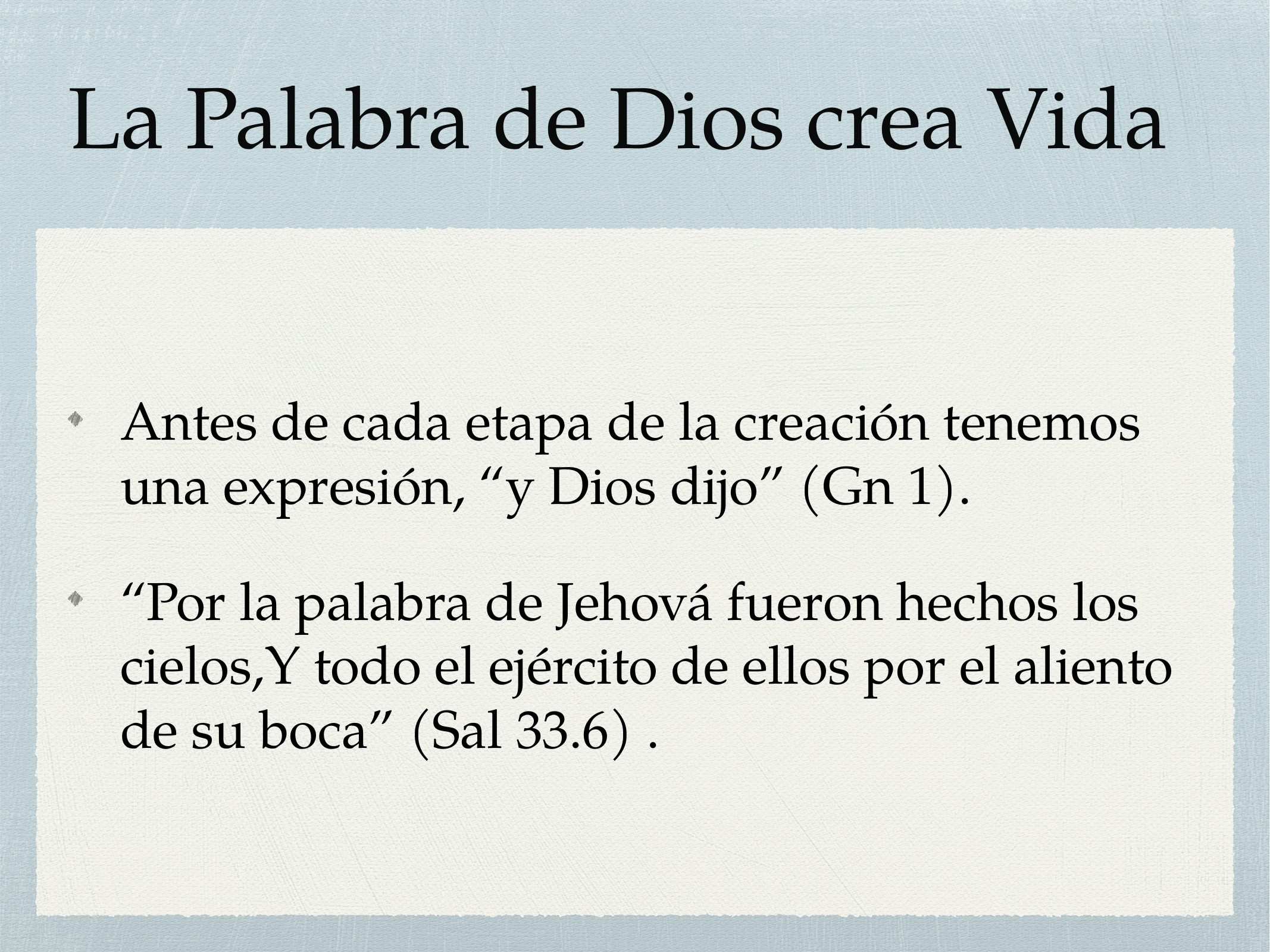

# La Palabra de Dios crea Vida
Antes de cada etapa de la creación tenemos una expresión, “y Dios dijo” (Gn 1).
“Por la palabra de Jehová fueron hechos los cielos,Y todo el ejército de ellos por el aliento de su boca” (Sal 33.6) .